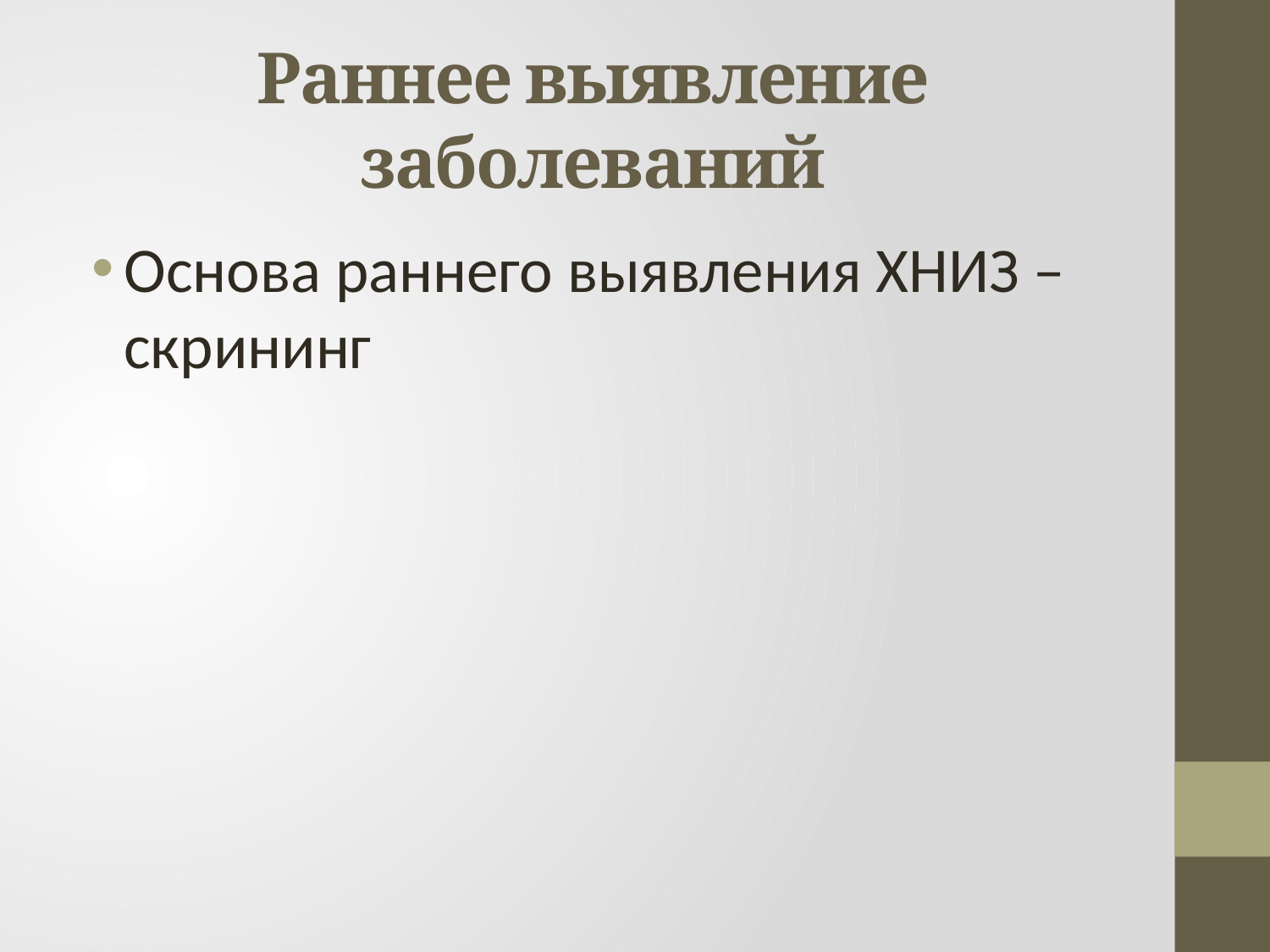

# Раннее выявление заболеваний
Основа раннего выявления ХНИЗ – скрининг